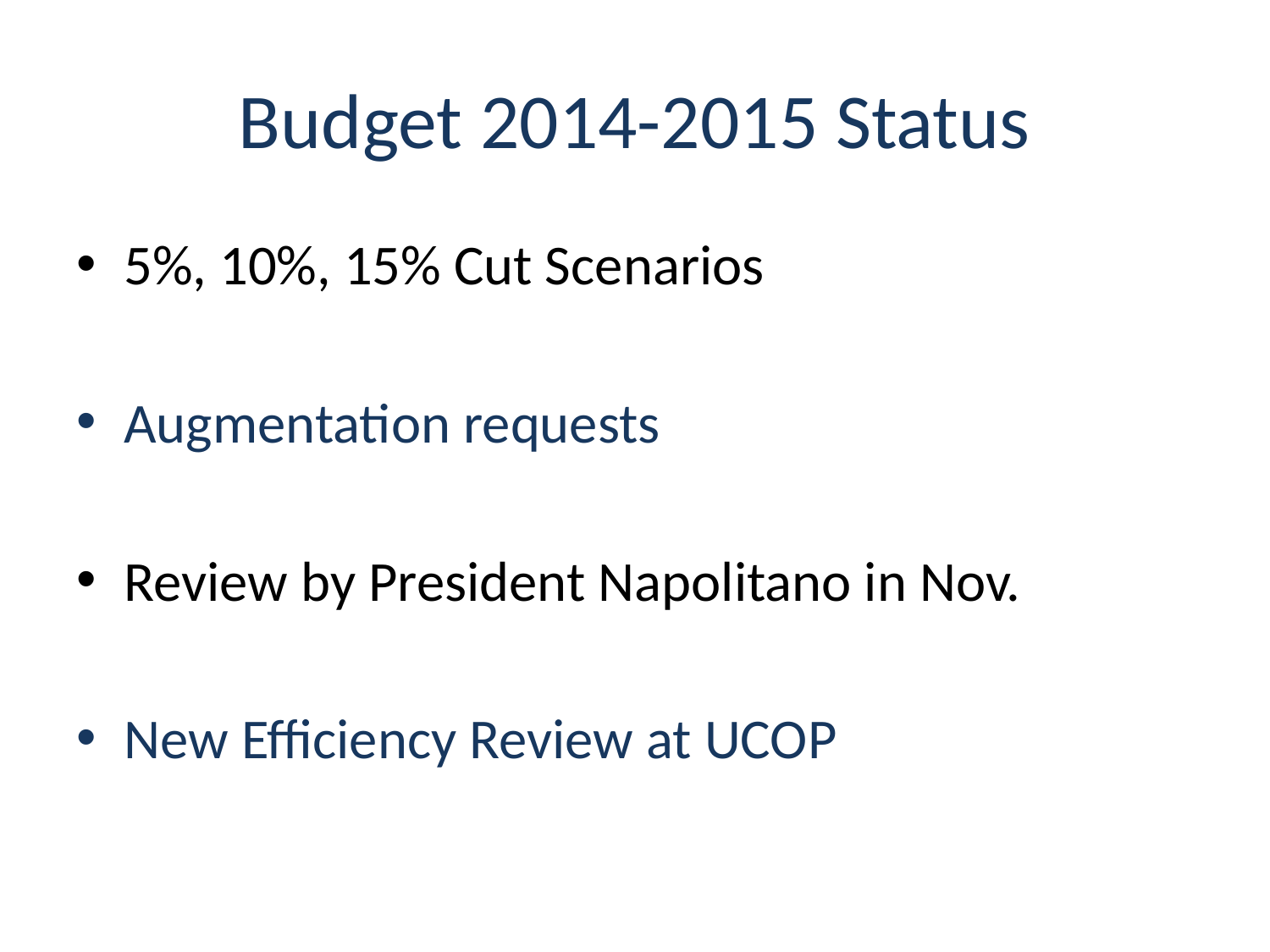

# Budget 2014-2015 Status
5%, 10%, 15% Cut Scenarios

Augmentation requests

Review by President Napolitano in Nov.

New Efficiency Review at UCOP